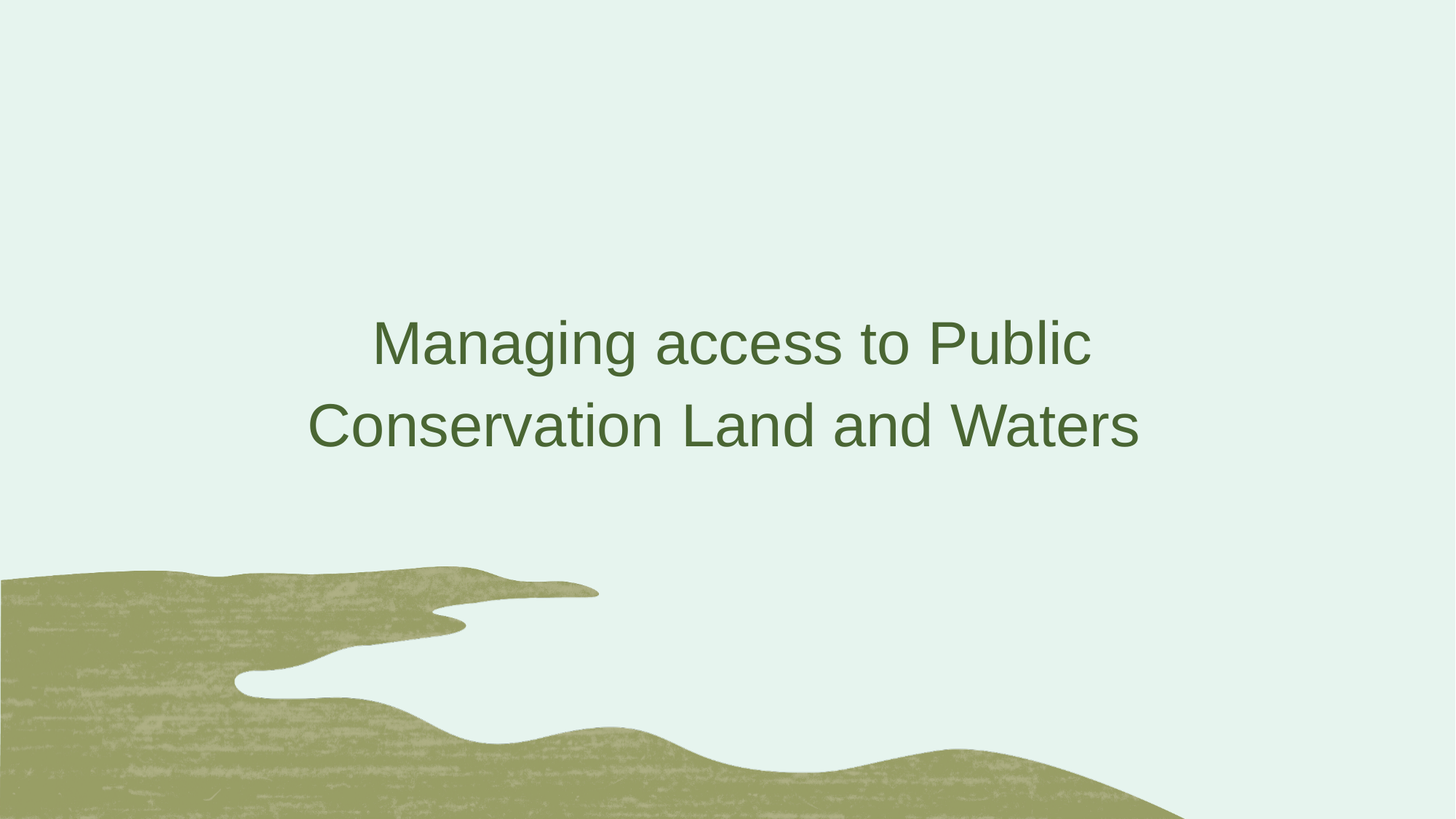

# Managing access to Public Conservation Land and Waters